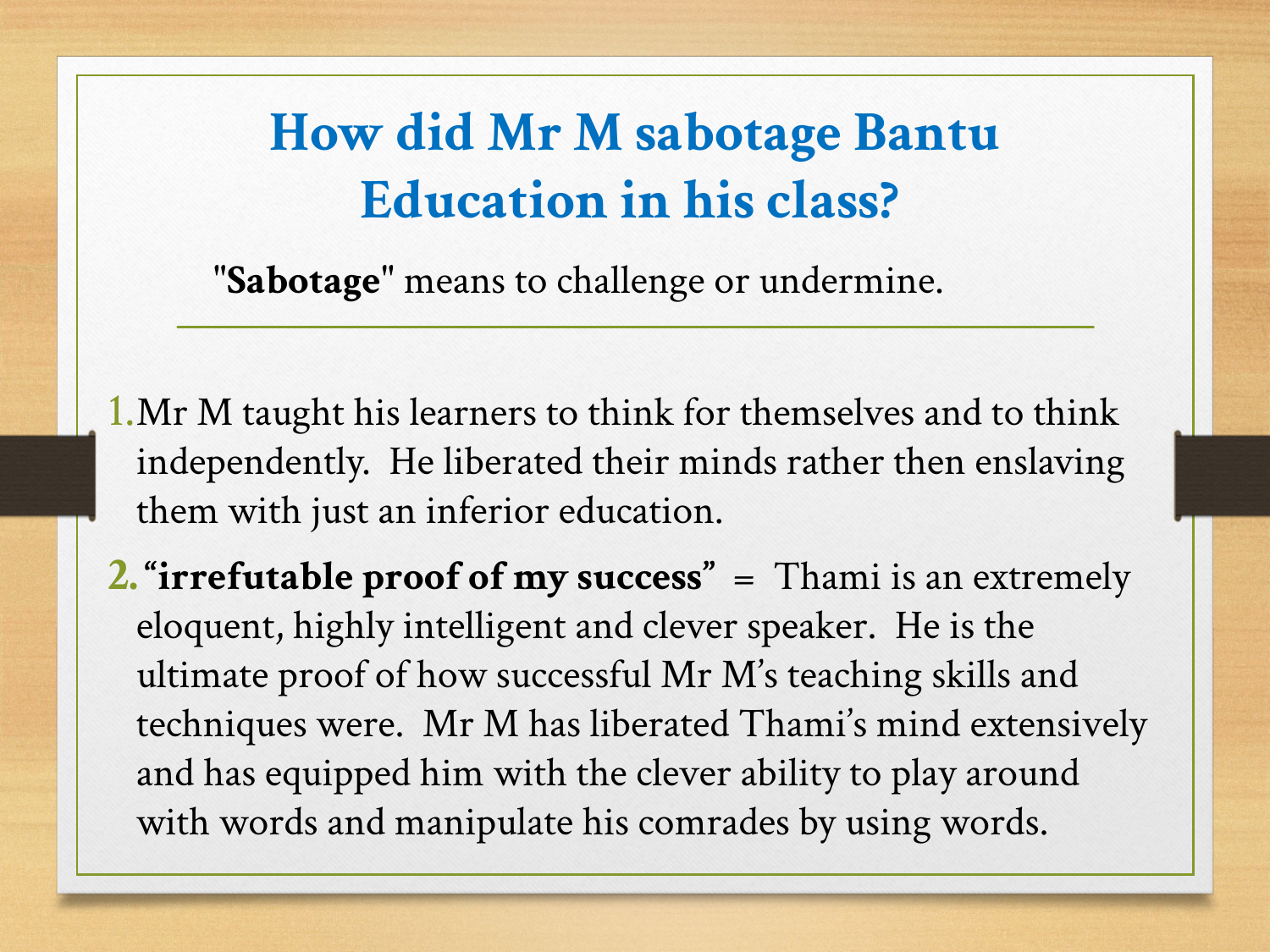

# How did Mr M sabotage Bantu Education in his class?
		"Sabotage" means to challenge or undermine.

Mr M taught his learners to think for themselves and to think independently.  He liberated their minds rather then enslaving them with just an inferior education.
 “irrefutable proof of my success”  =  Thami is an extremely eloquent, highly intelligent and clever speaker.  He is the ultimate proof of how successful Mr M’s teaching skills and techniques were.  Mr M has liberated Thami’s mind extensively and has equipped him with the clever ability to play around with words and manipulate his comrades by using words.